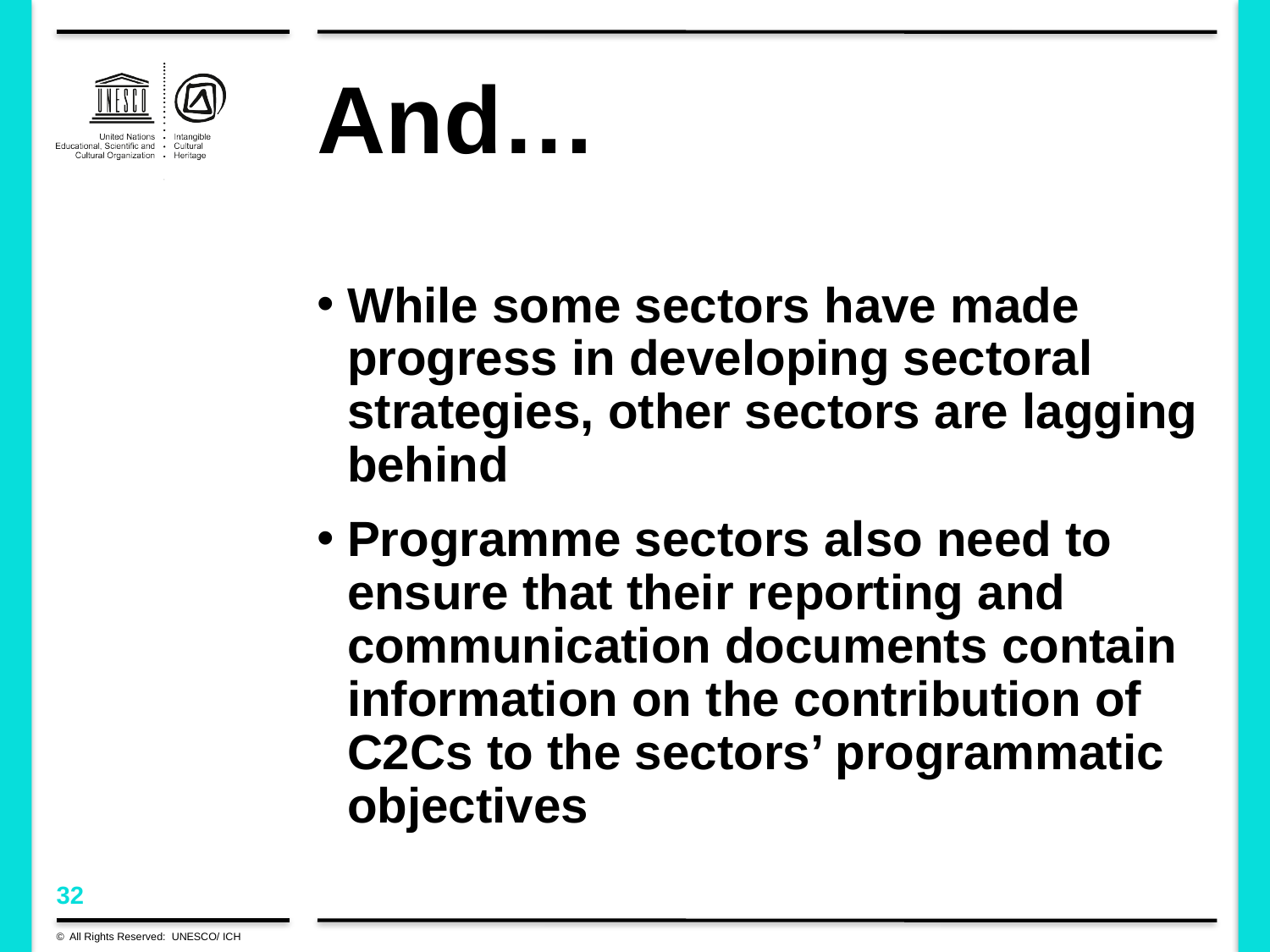

# And…
While some sectors have made progress in developing sectoral strategies, other sectors are lagging behind
Programme sectors also need to ensure that their reporting and communication documents contain information on the contribution of C2Cs to the sectors’ programmatic objectives